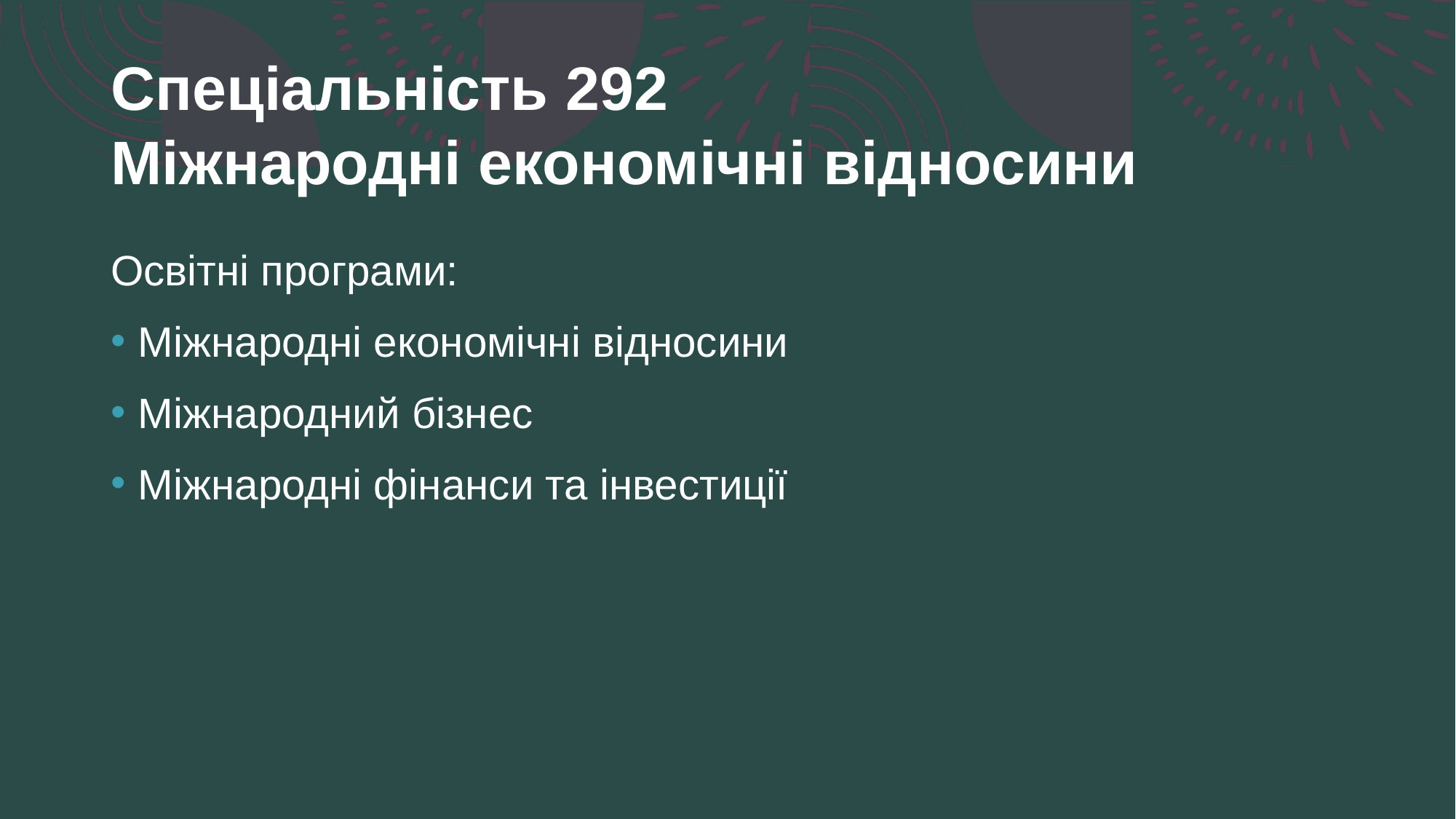

# Спеціальність 292 Міжнародні економічні відносини
Освітні програми:
Міжнародні економічні відносини
Міжнародний бізнес
Міжнародні фінанси та інвестиції